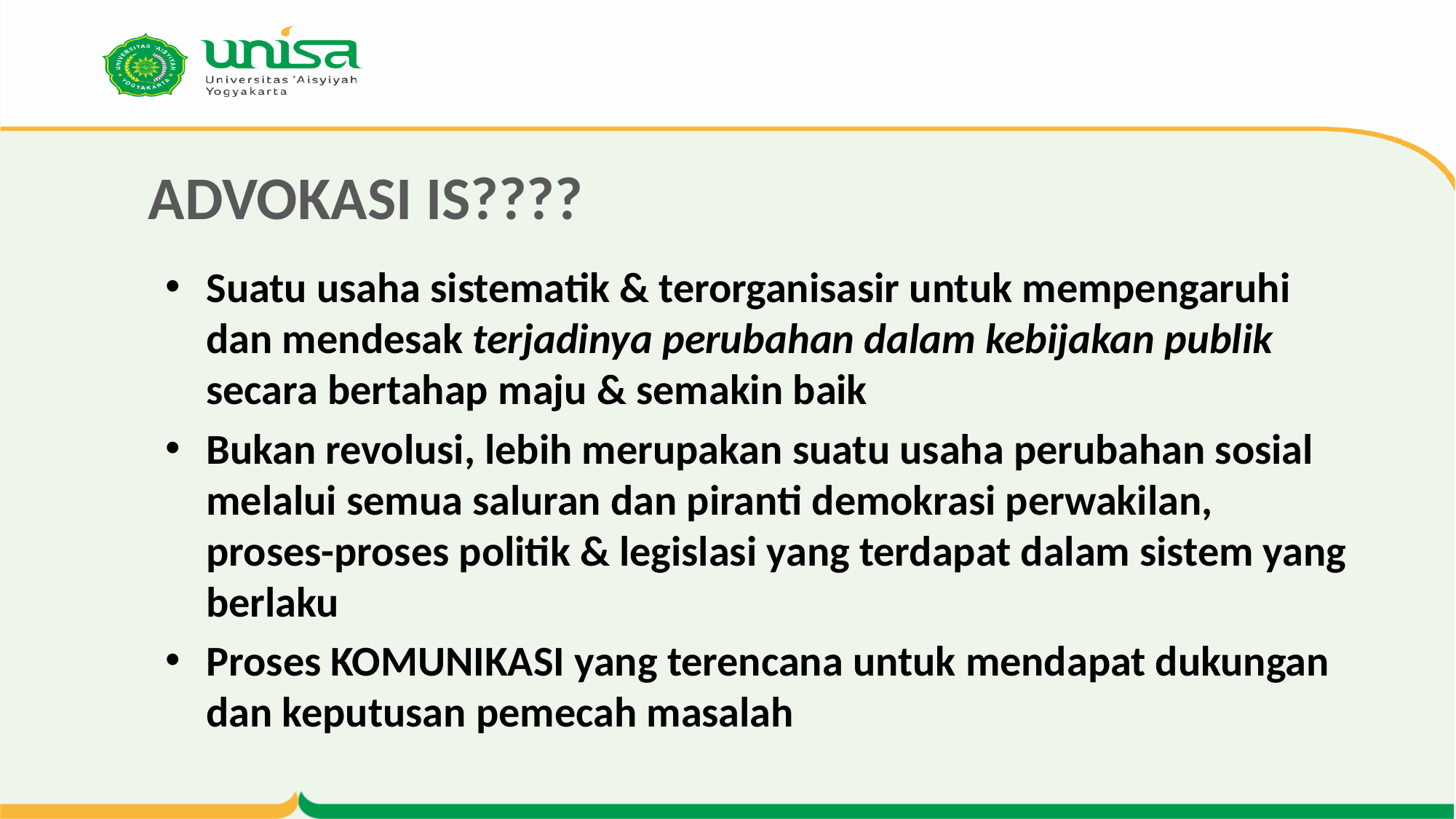

# ADVOKASI IS????
Suatu usaha sistematik & terorganisasir untuk mempengaruhi dan mendesak terjadinya perubahan dalam kebijakan publik secara bertahap maju & semakin baik
Bukan revolusi, lebih merupakan suatu usaha perubahan sosial melalui semua saluran dan piranti demokrasi perwakilan, proses-proses politik & legislasi yang terdapat dalam sistem yang berlaku
Proses KOMUNIKASI yang terencana untuk mendapat dukungan dan keputusan pemecah masalah